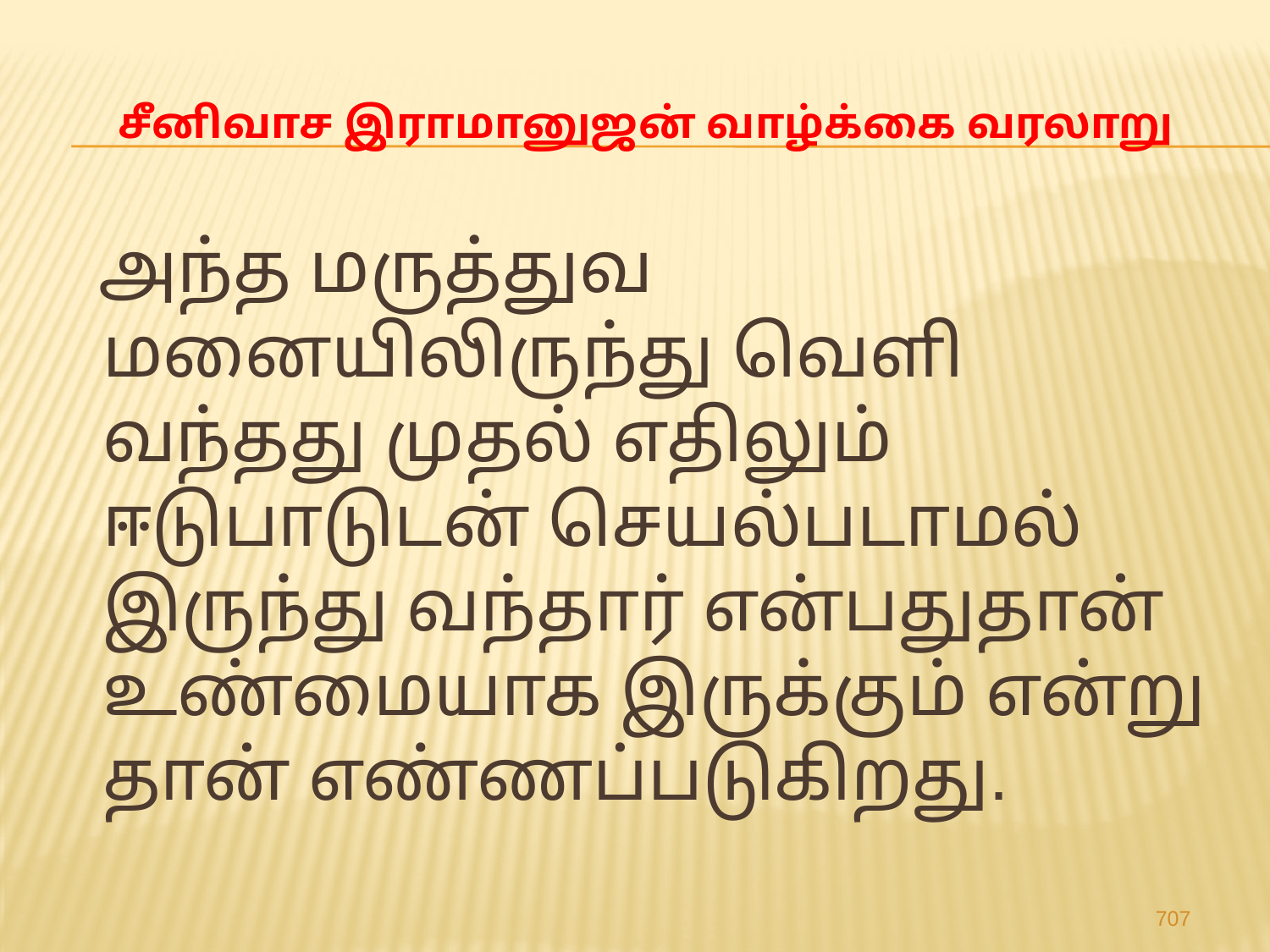

# சீனிவாச இராமானுஜன் வாழ்க்கை வரலாறு
   அந்த மருத்துவ மனையிலிருந்து வெளி வந்தது முதல் எதிலும் ஈடுபாடுடன் செயல்படாமல் இருந்து வந்தார் என்பதுதான் உண்மையாக இருக்கும் என்று தான் எண்ணப்படுகிறது.

707